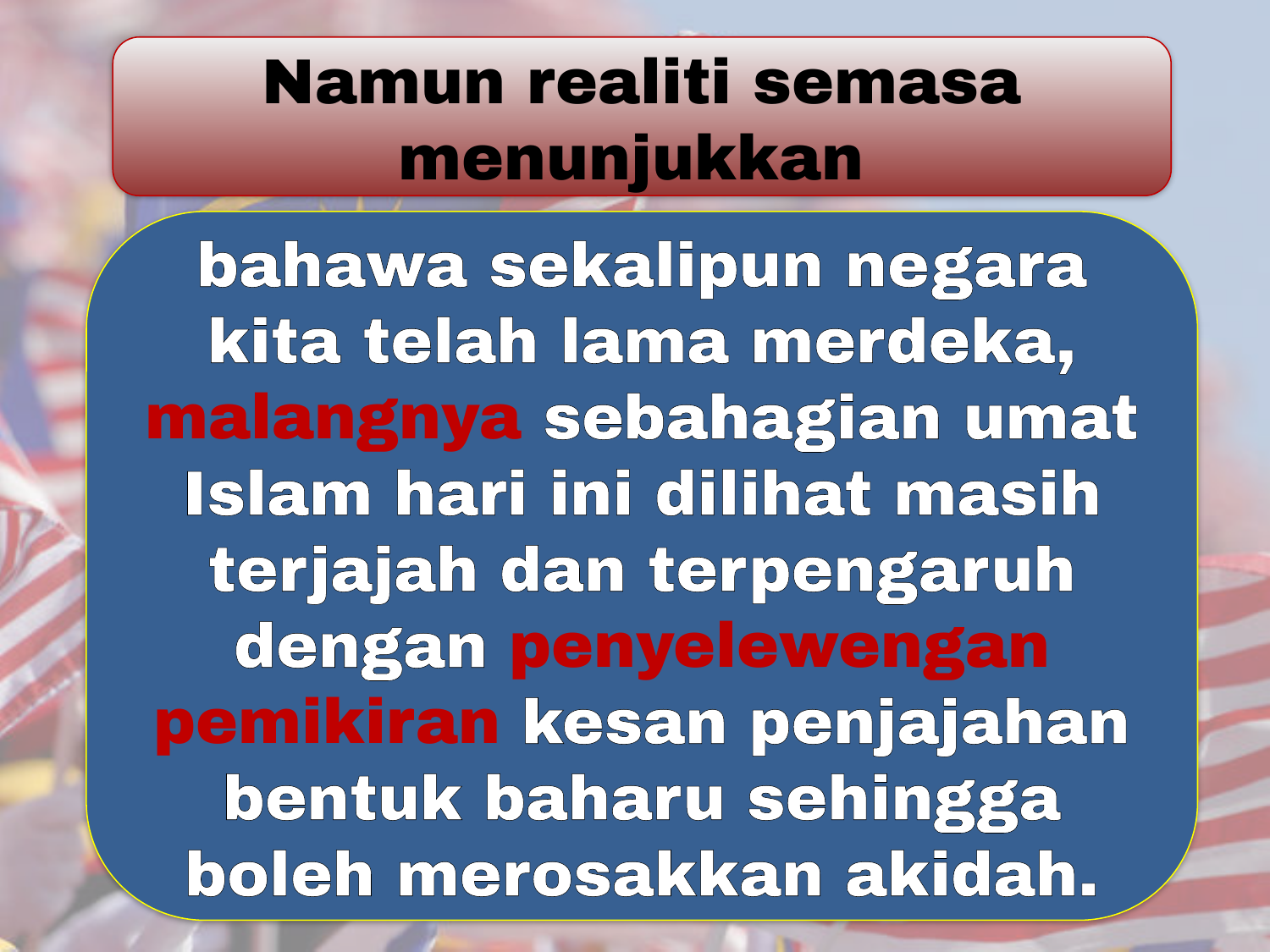

Namun realiti semasa menunjukkan
bahawa sekalipun negara kita telah lama merdeka, malangnya sebahagian umat Islam hari ini dilihat masih terjajah dan terpengaruh dengan penyelewengan pemikiran kesan penjajahan bentuk baharu sehingga boleh merosakkan akidah.